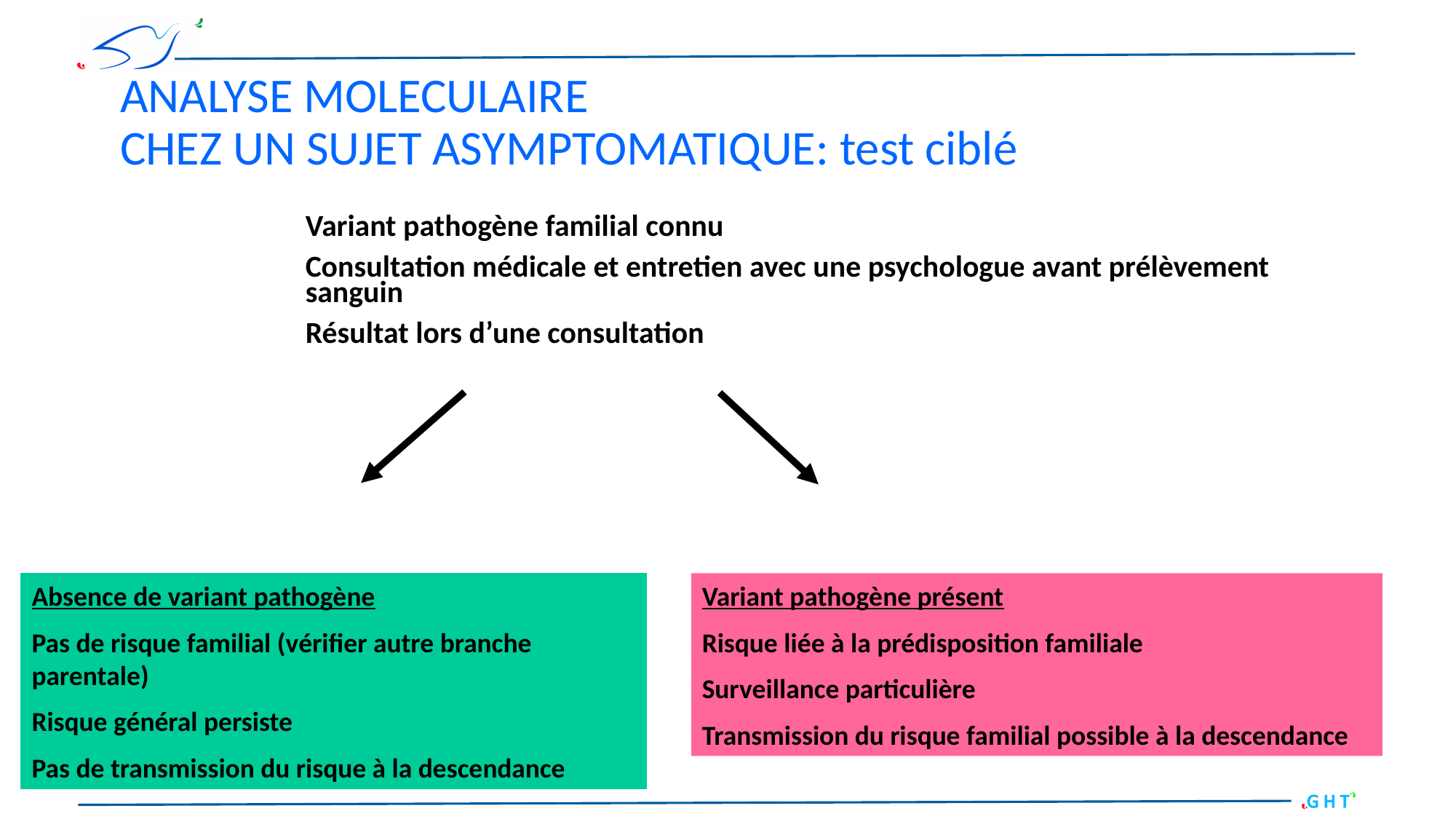

# ANALYSE MOLECULAIRE CHEZ UN SUJET ASYMPTOMATIQUE: test ciblé
Variant pathogène familial connu
Consultation médicale et entretien avec une psychologue avant prélèvement sanguin
Résultat lors d’une consultation

Variant pathogène présent
Risque liée à la prédisposition familiale
Surveillance particulière
Transmission du risque familial possible à la descendance
Absence de variant pathogène
Pas de risque familial (vérifier autre branche parentale)
Risque général persiste
Pas de transmission du risque à la descendance